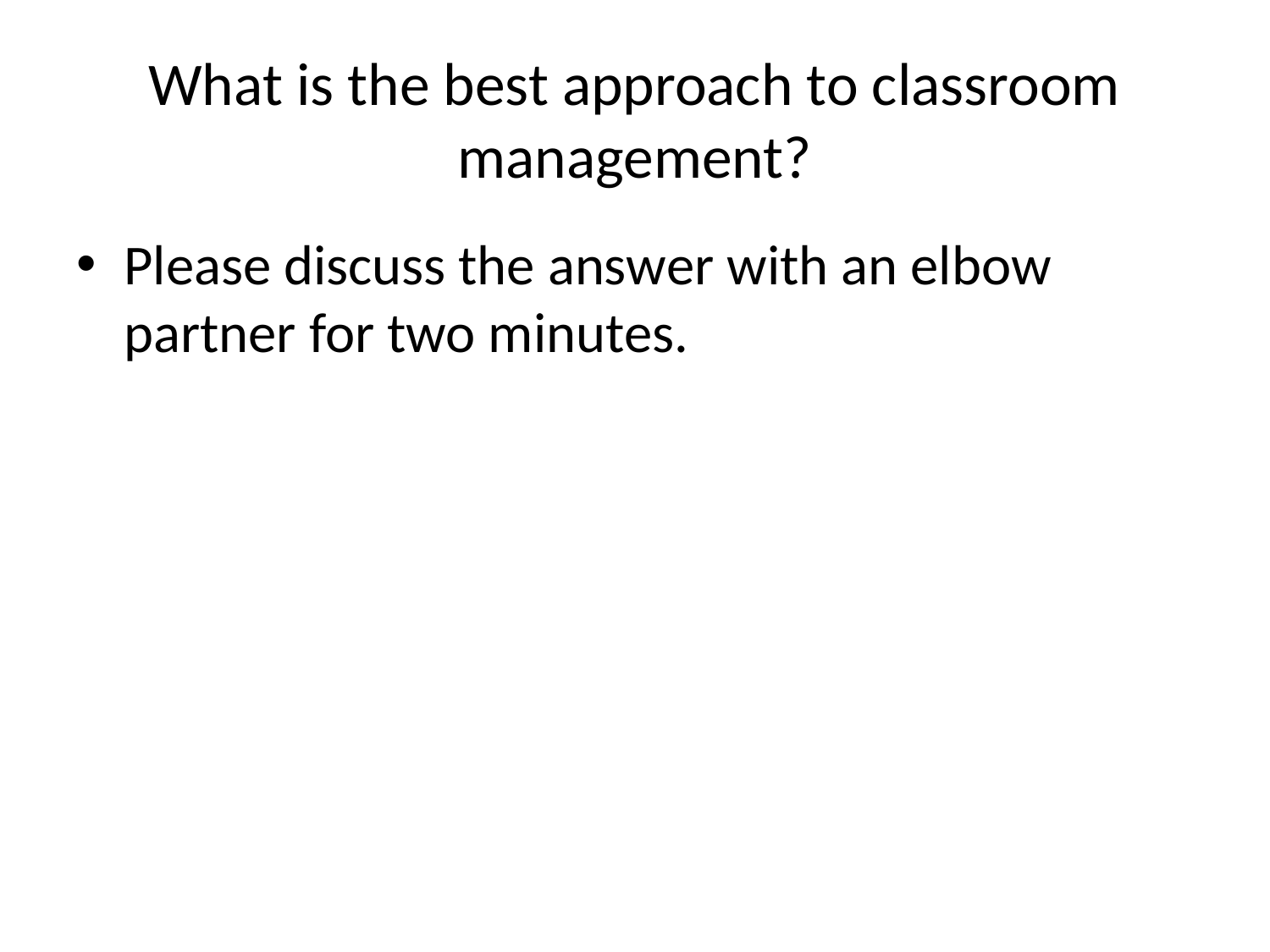

# What is the best approach to classroom management?
Please discuss the answer with an elbow partner for two minutes.